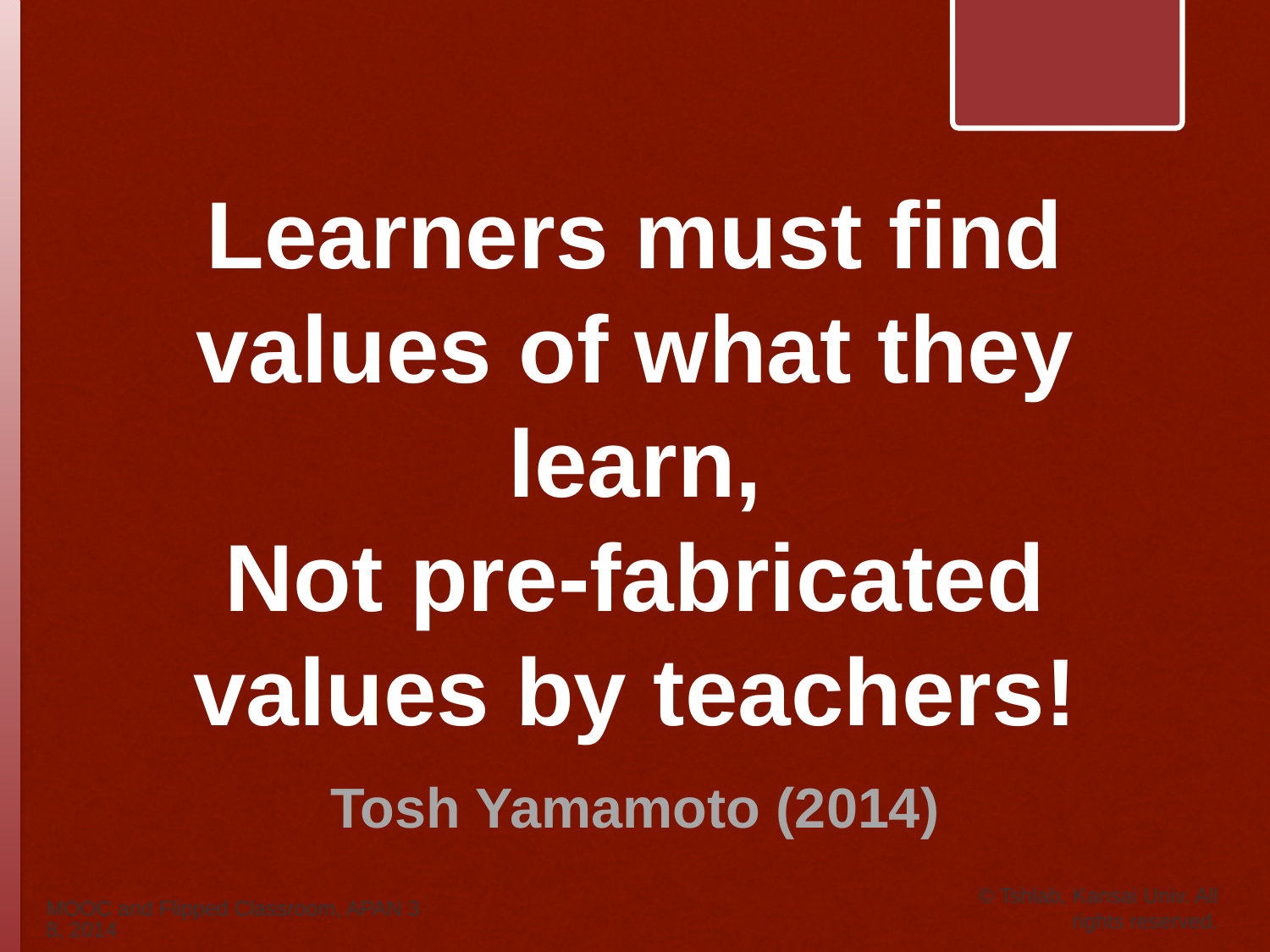

# Learners must find values of what they learn, Not pre-fabricated values by teachers!
Tosh Yamamoto (2014)
MOOC and Flipped Classroom, APAN 38, 2014
© Tshlab, Kansai Univ. All rights reserved.